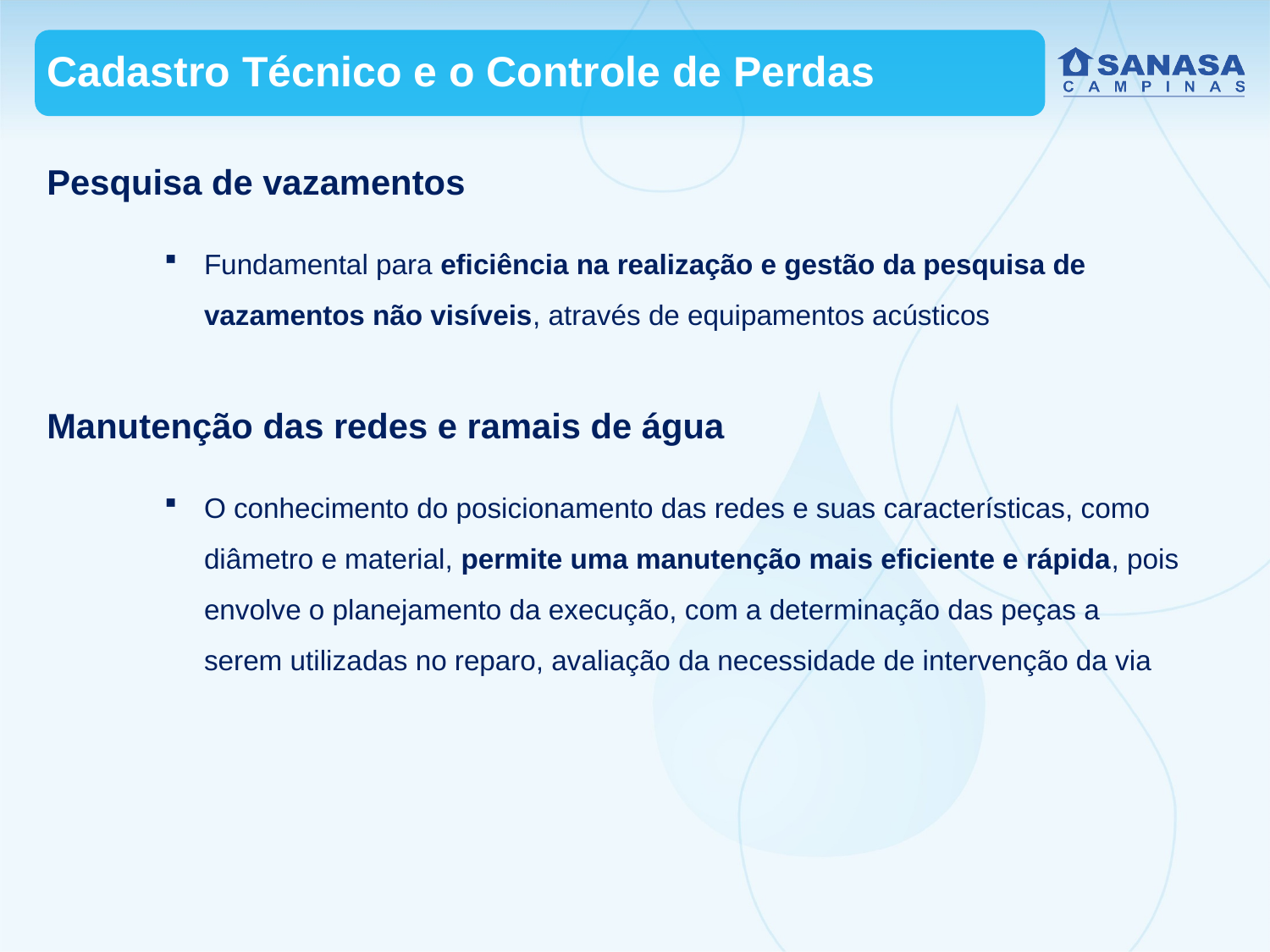

Cadastro Técnico e o Controle de Perdas
Pesquisa de vazamentos

Fundamental para eficiência na realização e gestão da pesquisa de vazamentos não visíveis, através de equipamentos acústicos
Manutenção das redes e ramais de água

O conhecimento do posicionamento das redes e suas características, como diâmetro e material, permite uma manutenção mais eficiente e rápida, pois envolve o planejamento da execução, com a determinação das peças a serem utilizadas no reparo, avaliação da necessidade de intervenção da via